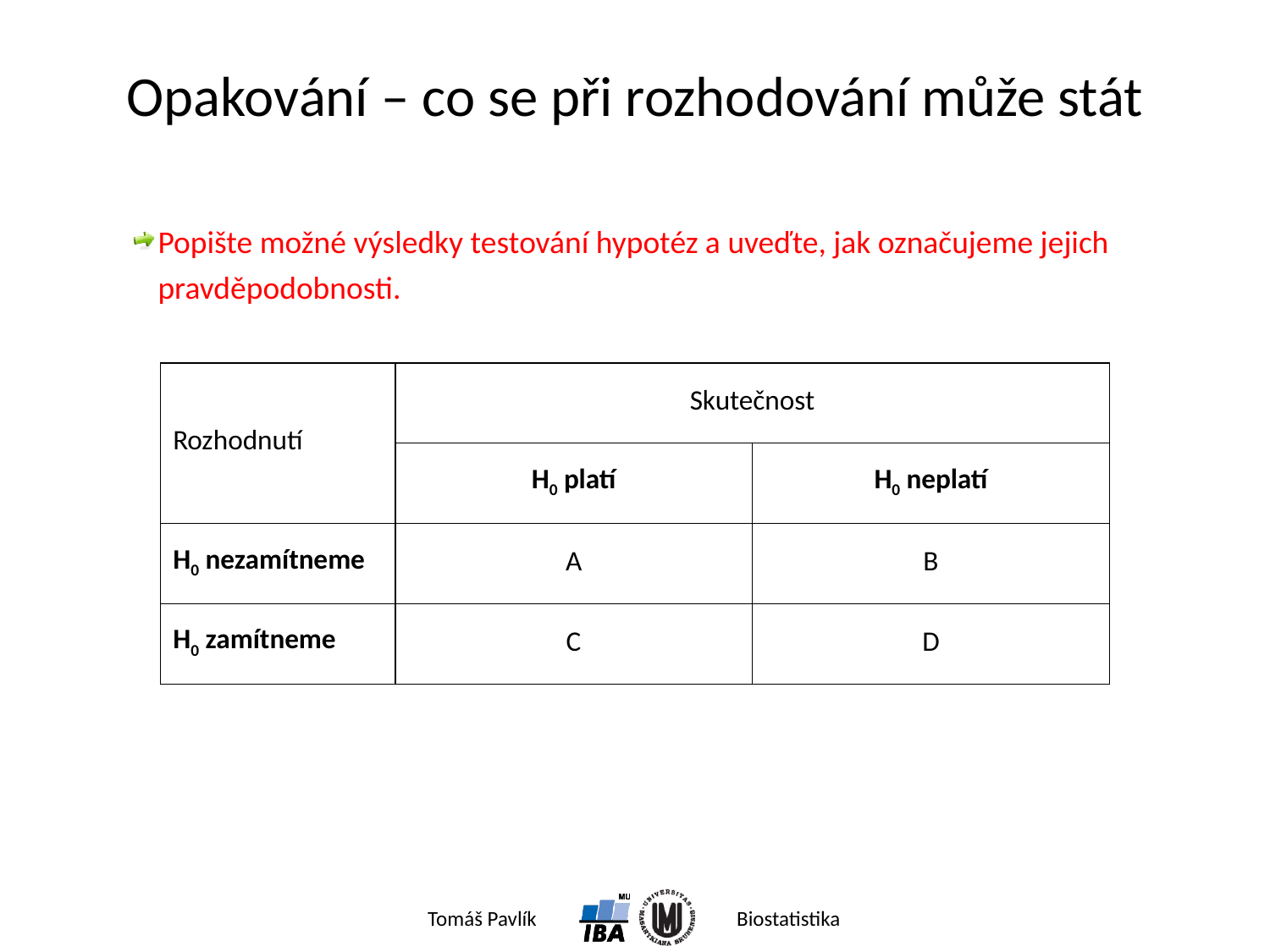

# Opakování – co se při rozhodování může stát
Popište možné výsledky testování hypotéz a uveďte, jak označujeme jejich pravděpodobnosti.

| Rozhodnutí | Skutečnost |  |
| --- | --- | --- |
|  | H0 platí | H0 neplatí |
| H0 nezamítneme | A | B |
| H0 zamítneme | C | D |